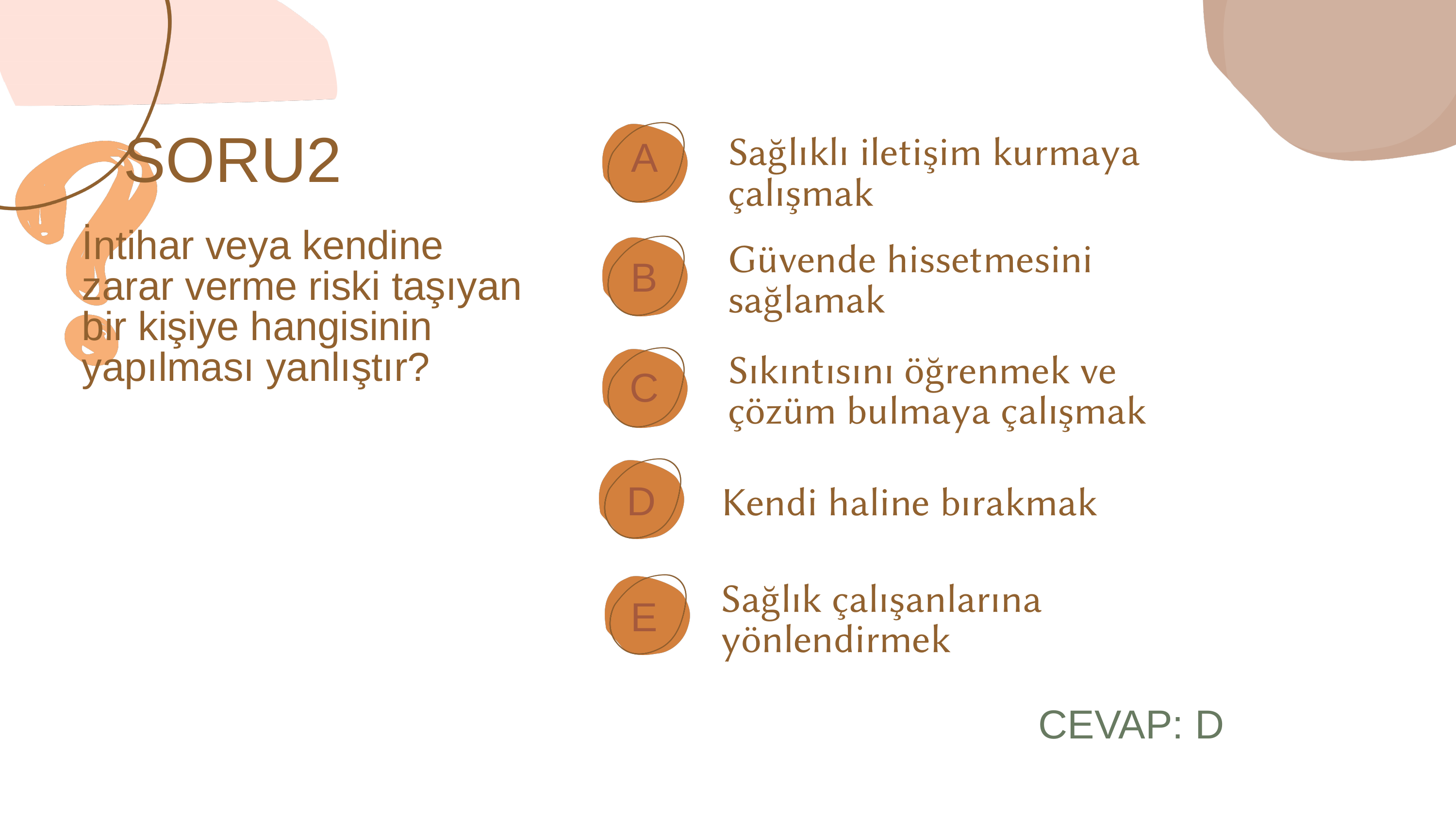

SORU2
Sağlıklı iletişim kurmaya çalışmak
A

İntihar veya kendine zarar verme riski taşıyan bir kişiye hangisinin yapılması yanlıştır?

Güvende hissetmesini sağlamak
B

Sıkıntısını öğrenmek ve çözüm bulmaya çalışmak
C

D
Kendi haline bırakmak

Sağlık çalışanlarına yönlendirmek
E
CEVAP: D